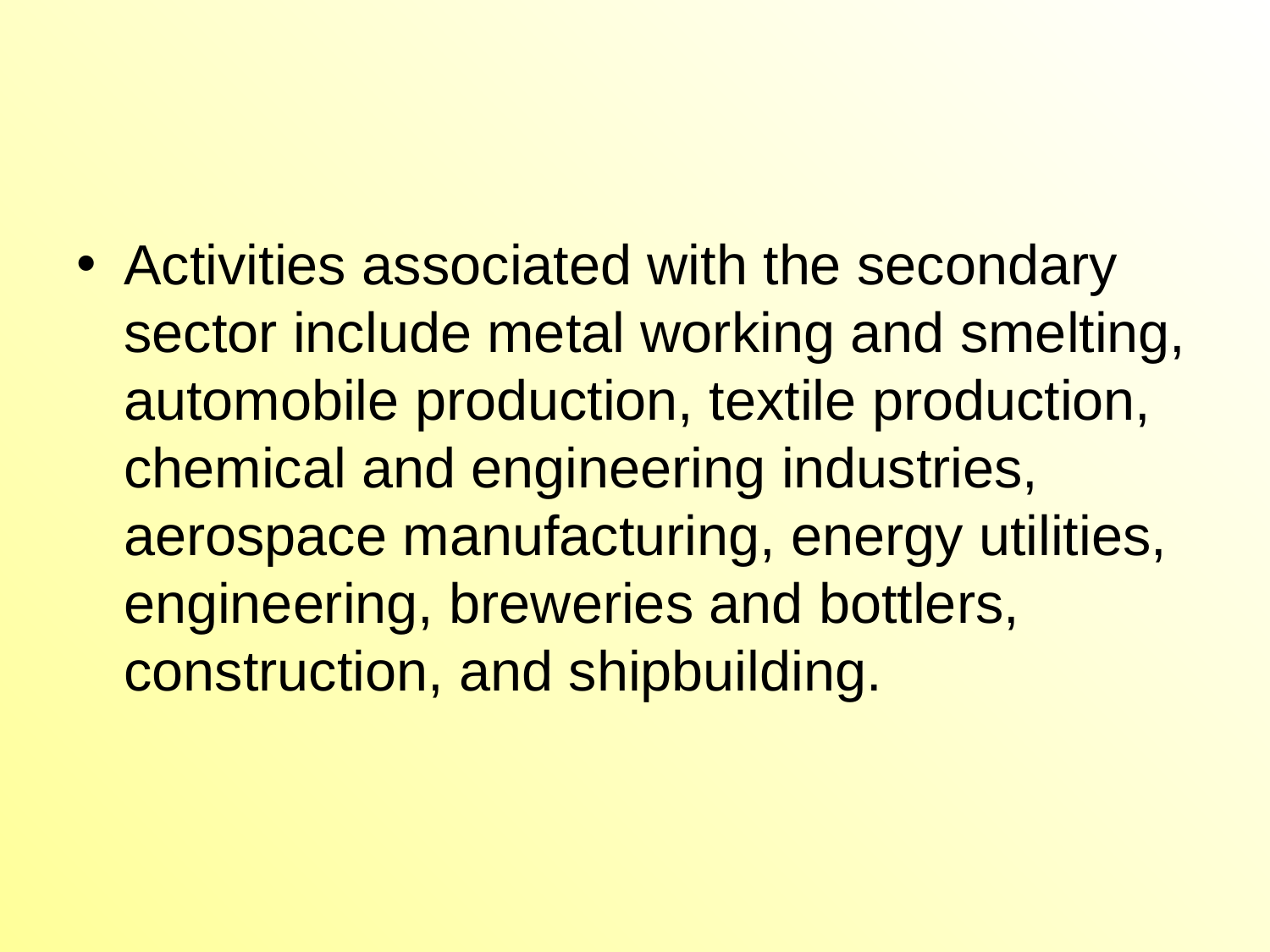

#
Activities associated with the secondary sector include metal working and smelting, automobile production, textile production, chemical and engineering industries, aerospace manufacturing, energy utilities, engineering, breweries and bottlers, construction, and shipbuilding.